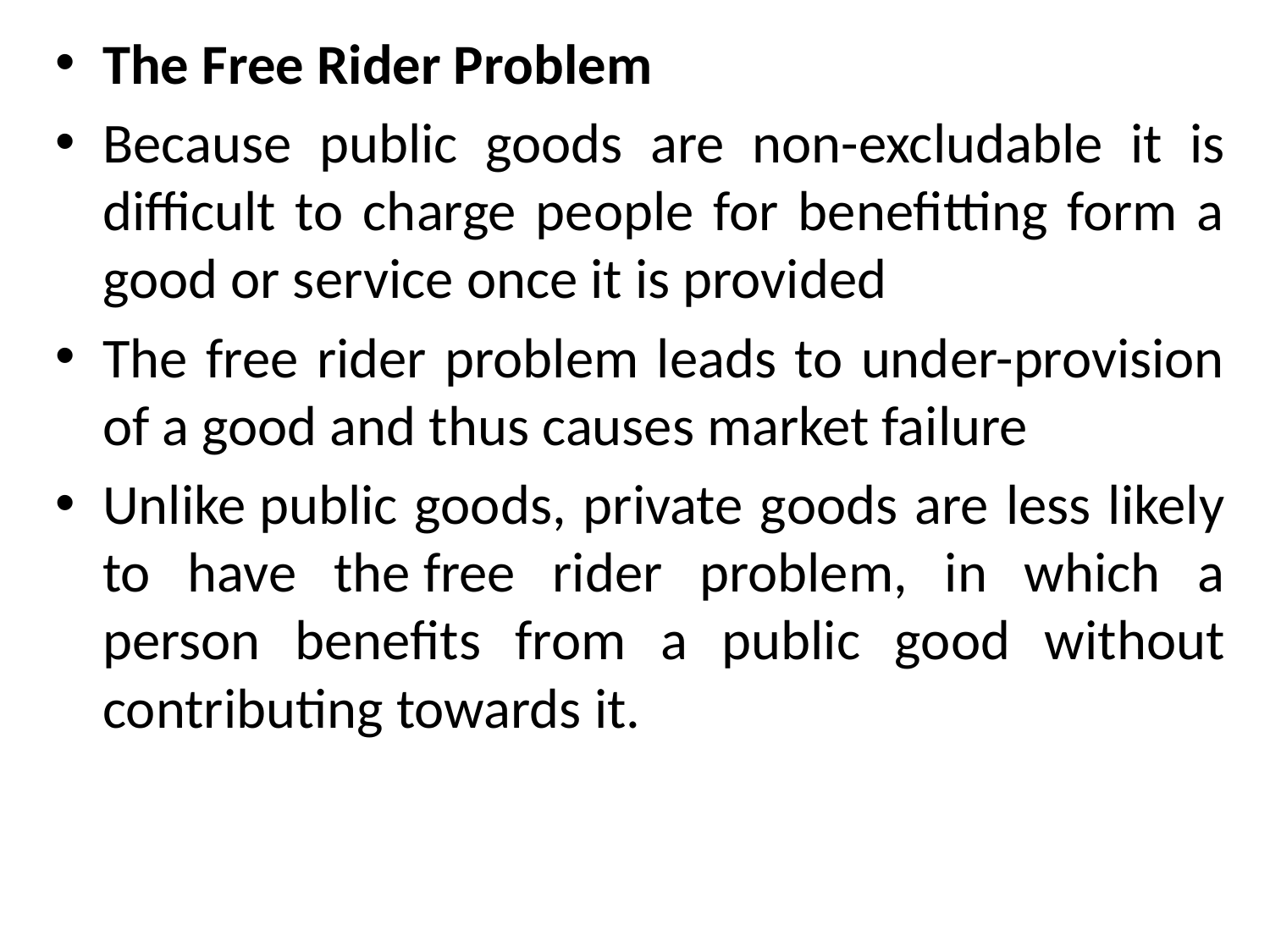

#
The Free Rider Problem
Because public goods are non-excludable it is difficult to charge people for benefitting form a good or service once it is provided
The free rider problem leads to under-provision of a good and thus causes market failure
Unlike public goods, private goods are less likely to have the free rider problem, in which a person benefits from a public good without contributing towards it.